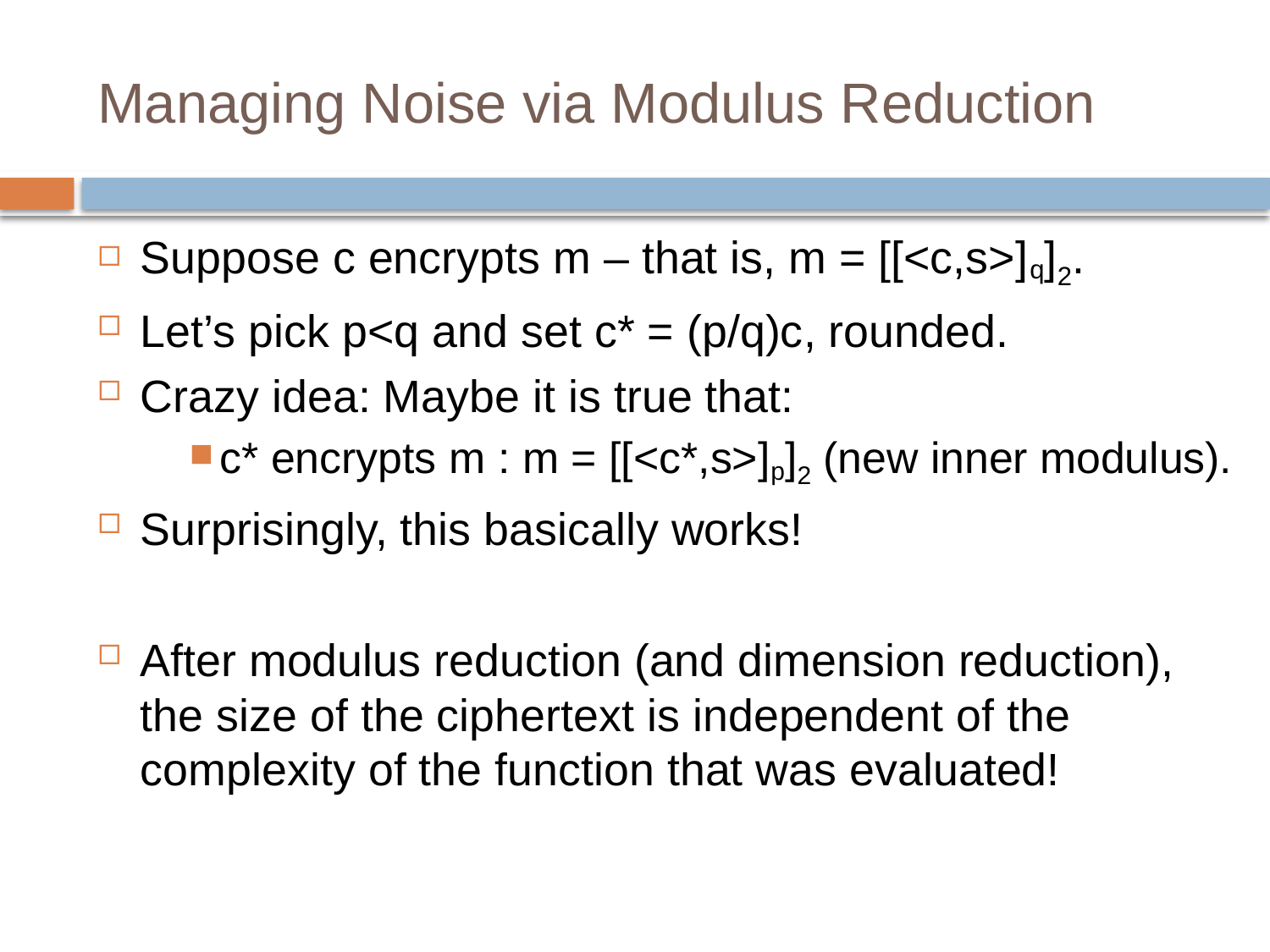

# Managing Noise via Modulus Reduction
Suppose c encrypts m – that is, m = [[<c,s>]q]2.
Let’s pick p<q and set c* = (p/q)c, rounded.
Crazy idea: Maybe it is true that:
c* encrypts m : m = [[<c*,s>]p]2 (new inner modulus).
Surprisingly, this basically works!

After modulus reduction (and dimension reduction),  the size of the ciphertext is independent of the complexity of the function that was evaluated!